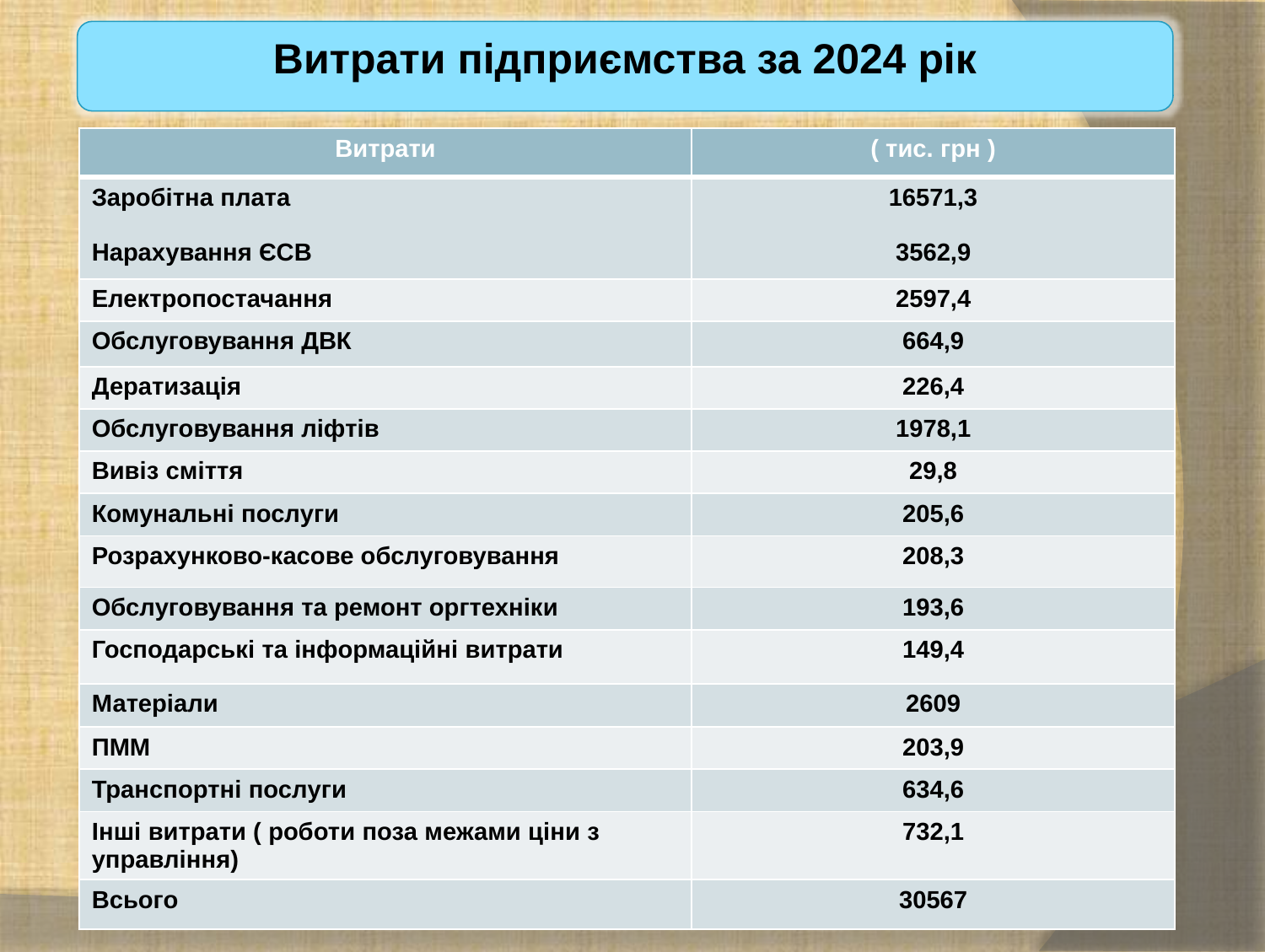

Витрати підприємства за 2024 рік
| Витрати | ( тис. грн ) |
| --- | --- |
| Заробітна плата Нарахування ЄСВ | 16571,3 3562,9 |
| Електропостачання | 2597,4 |
| Обслуговування ДВК | 664,9 |
| Дератизація | 226,4 |
| Обслуговування ліфтів | 1978,1 |
| Вивіз сміття | 29,8 |
| Комунальні послуги | 205,6 |
| Розрахунково-касове обслуговування | 208,3 |
| Обслуговування та ремонт оргтехніки | 193,6 |
| Господарські та інформаційні витрати | 149,4 |
| Матеріали | 2609 |
| ПММ | 203,9 |
| Транспортні послуги | 634,6 |
| Інші витрати ( роботи поза межами ціни з управління) | 732,1 |
| Всього | 30567 |